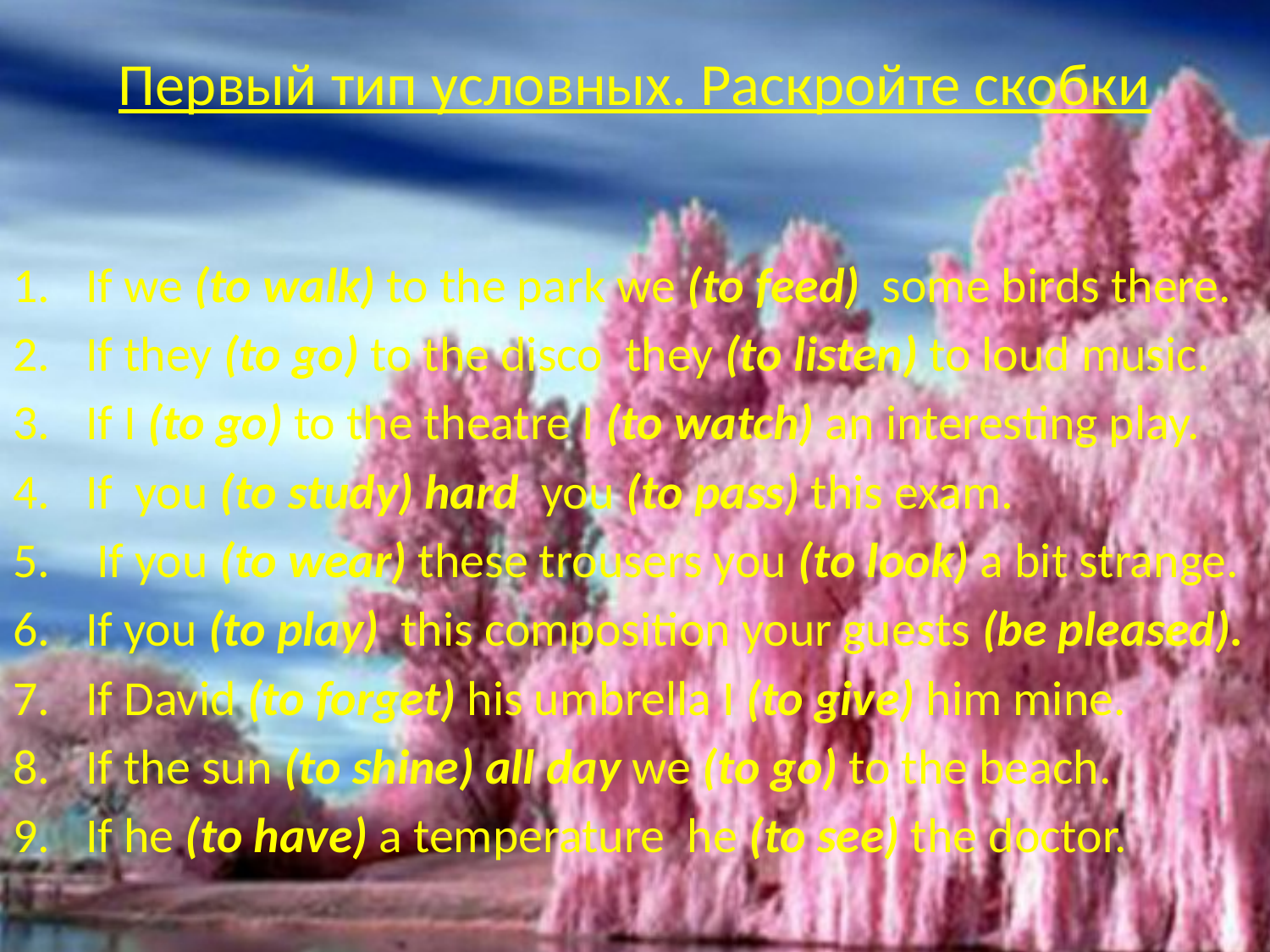

# Первый тип условных. Раскройте скобки

If we (to walk) to the park we (to feed)  some birds there.
If they (to go) to the disco  they (to listen) to loud music.
If I (to go) to the theatre I (to watch) an interesting play.
If  you (to study) hard  you (to pass) this exam.
 If you (to wear) these trousers you (to look) a bit strange.
If you (to play)  this composition your guests (be pleased).
If David (to forget) his umbrella I (to give) him mine.
If the sun (to shine) all day we (to go) to the beach.
If he (to have) a temperature  he (to see) the doctor.